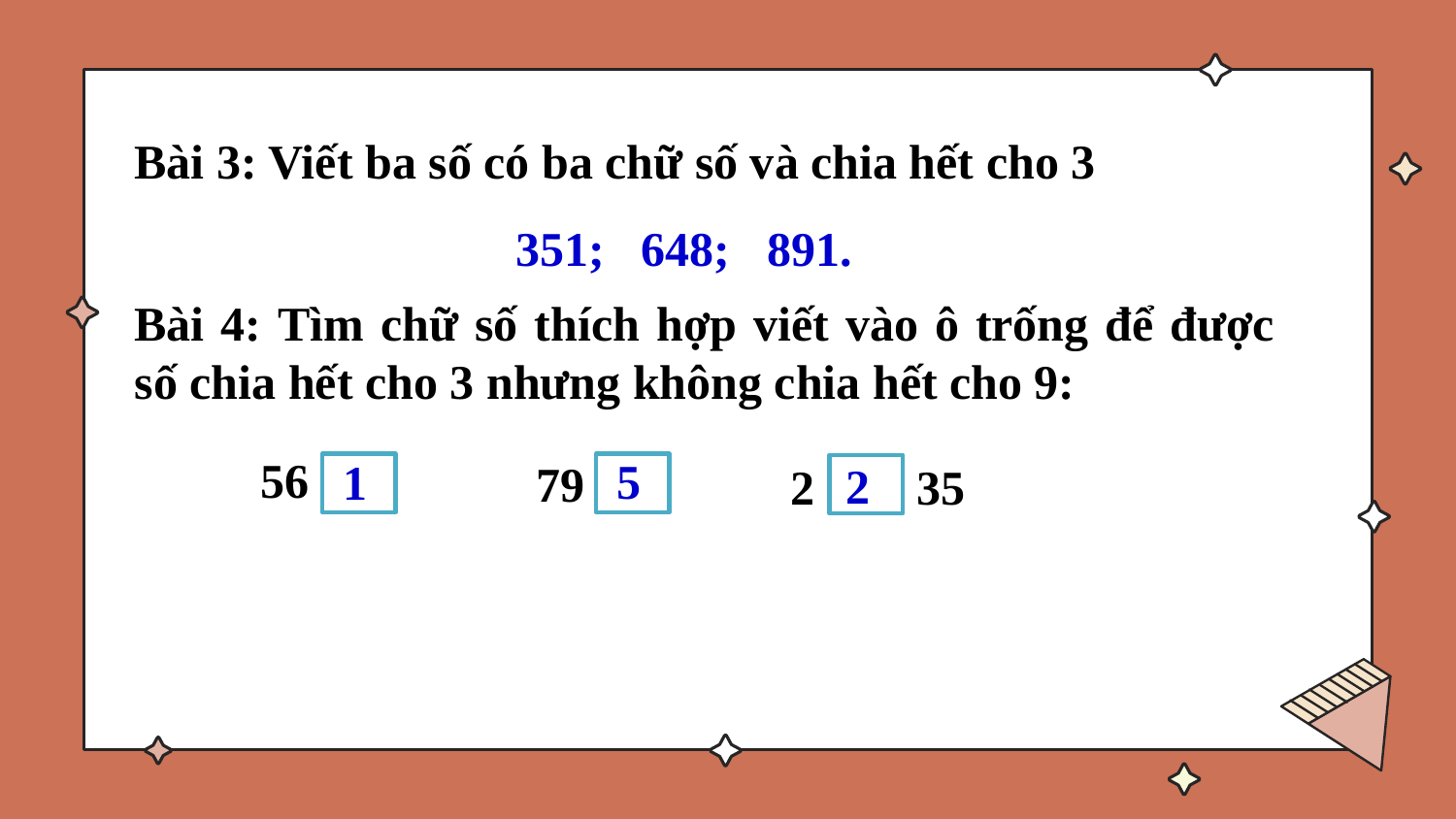

Bài 3: Viết ba số có ba chữ số và chia hết cho 3
 351;   648;   891.
Bài 4: Tìm chữ số thích hợp viết vào ô trống để được số chia hết cho 3 nhưng không chia hết cho 9:
56
5
1
79
2
2
35